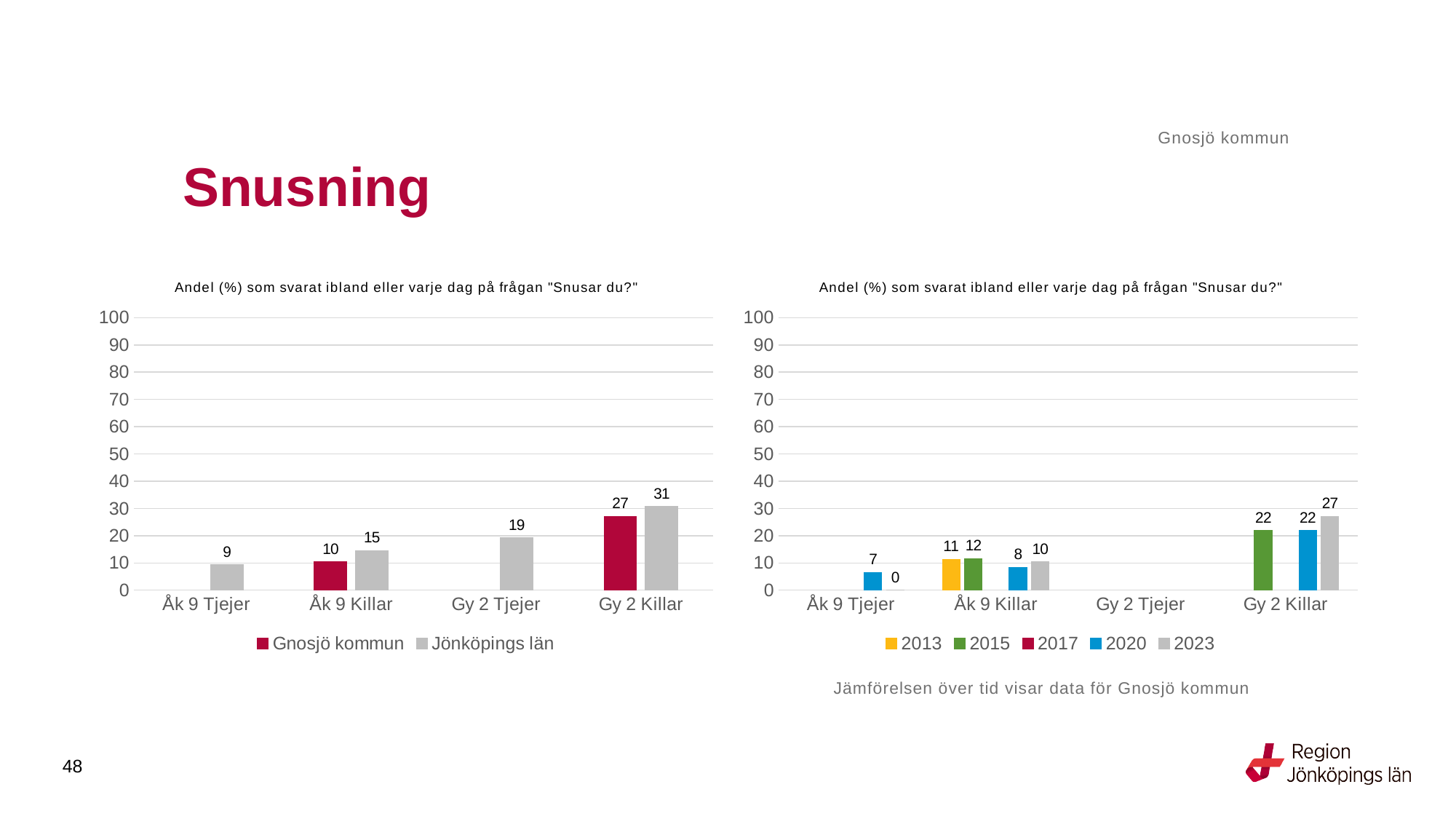

Gnosjö kommun
# Snusning

### Chart: Andel (%) som svarat ibland eller varje dag på frågan "Snusar du?"

| Category | Gnosjö kommun | Jönköpings län |
|---|---|---|
| Åk 9 Tjejer | None | 9.393 |
| Åk 9 Killar | 10.4167 | 14.5088 |
| Gy 2 Tjejer | None | 19.2517 |
| Gy 2 Killar | 27.027 | 30.6757 |

### Chart: Andel (%) som svarat ibland eller varje dag på frågan "Snusar du?"

| Category | 2013 | 2015 | 2017 | 2020 | 2023 |
|---|---|---|---|---|---|
| Åk 9 Tjejer | None | None | None | 6.5217 | 0.0 |
| Åk 9 Killar | 11.3636 | 11.6667 | None | 8.3333 | 10.4167 |
| Gy 2 Tjejer | None | None | None | None | None |
| Gy 2 Killar | None | 21.875 | None | 21.875 | 27.027 |
Jämförelsen över tid visar data för Gnosjö kommun
48